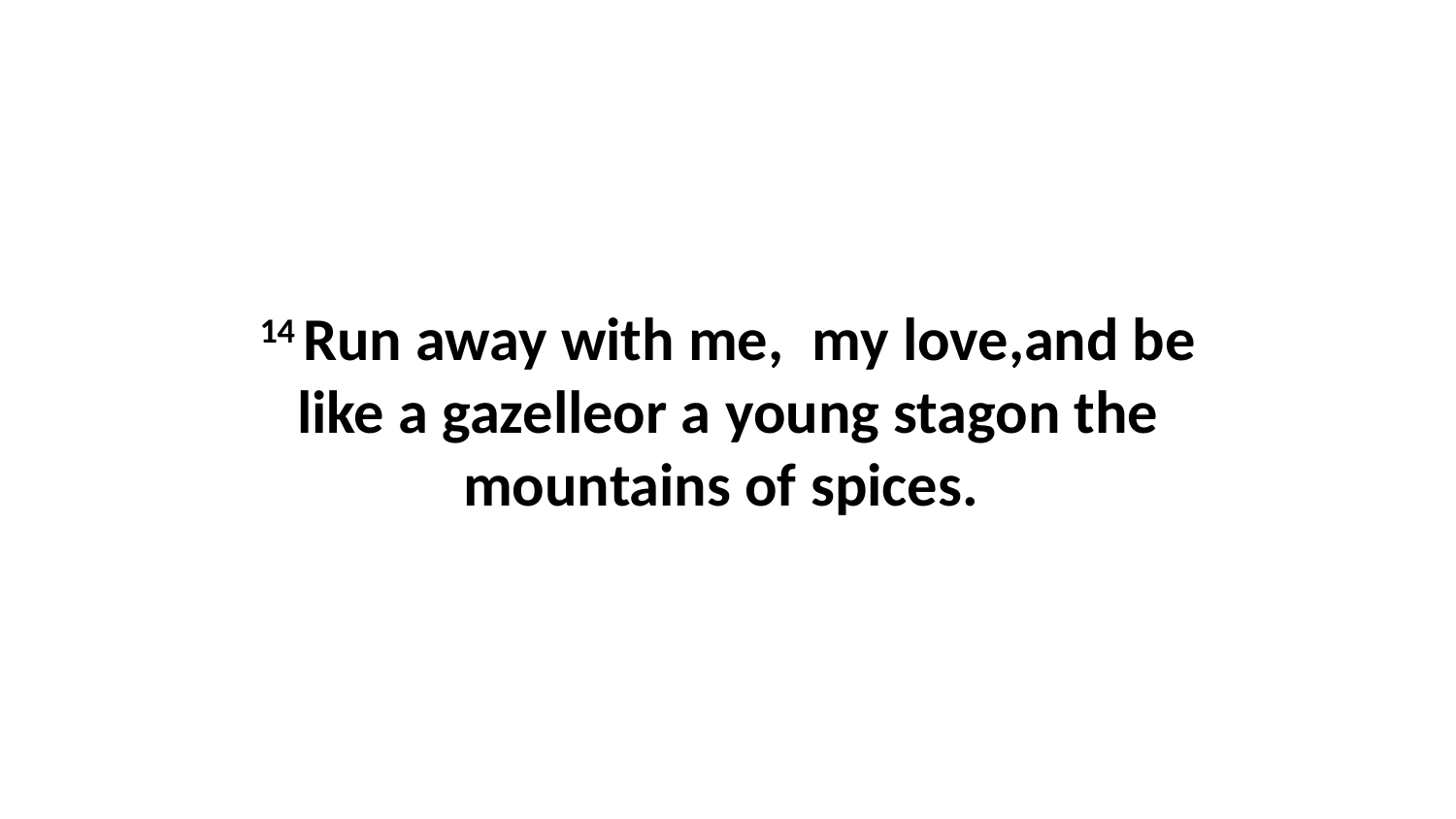

14 Run away with me,  my love,and be like a gazelleor a young stagon the mountains of spices.